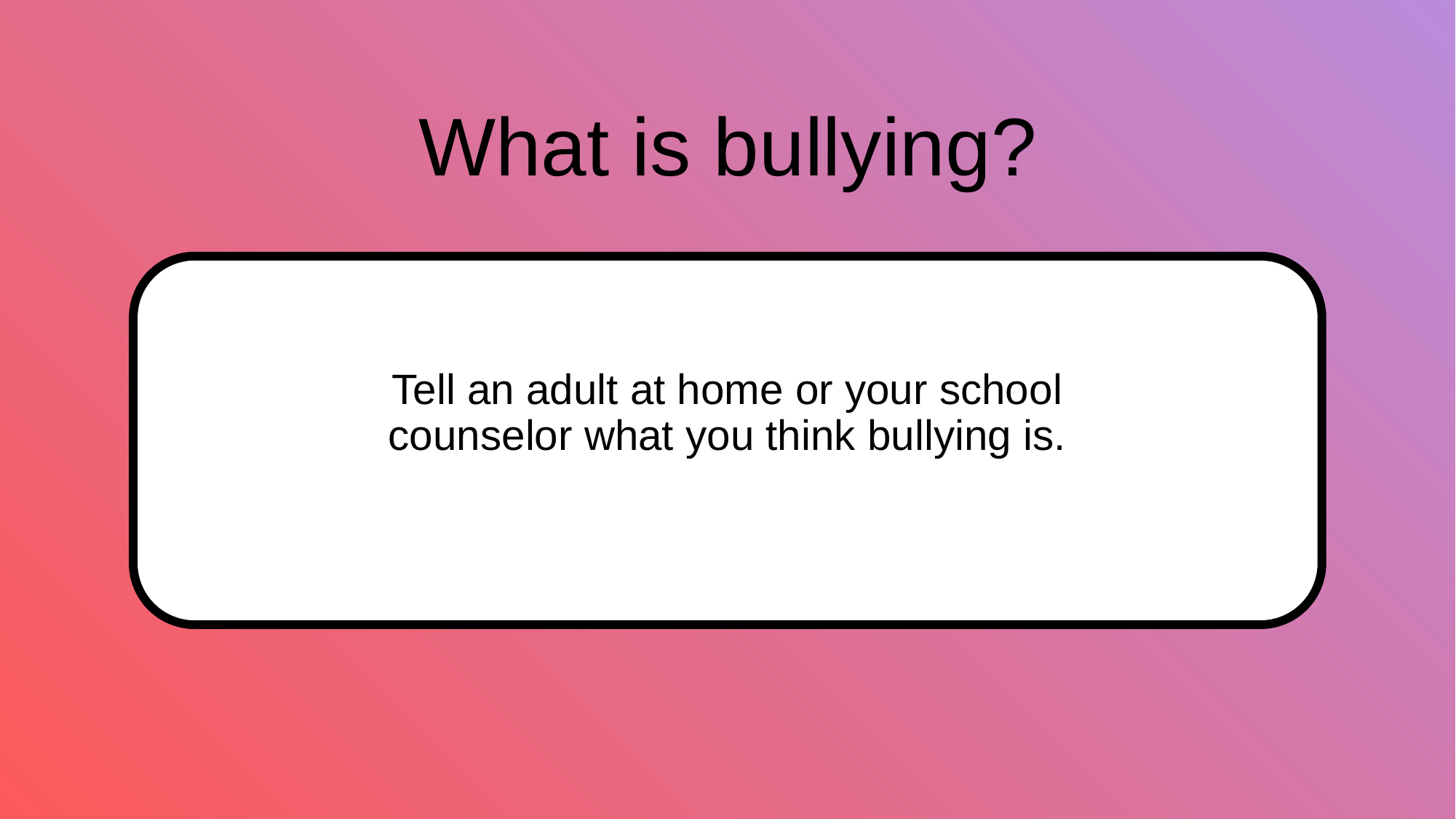

# What is bullying?

Tell an adult at home or your school counselor what you think bullying is.